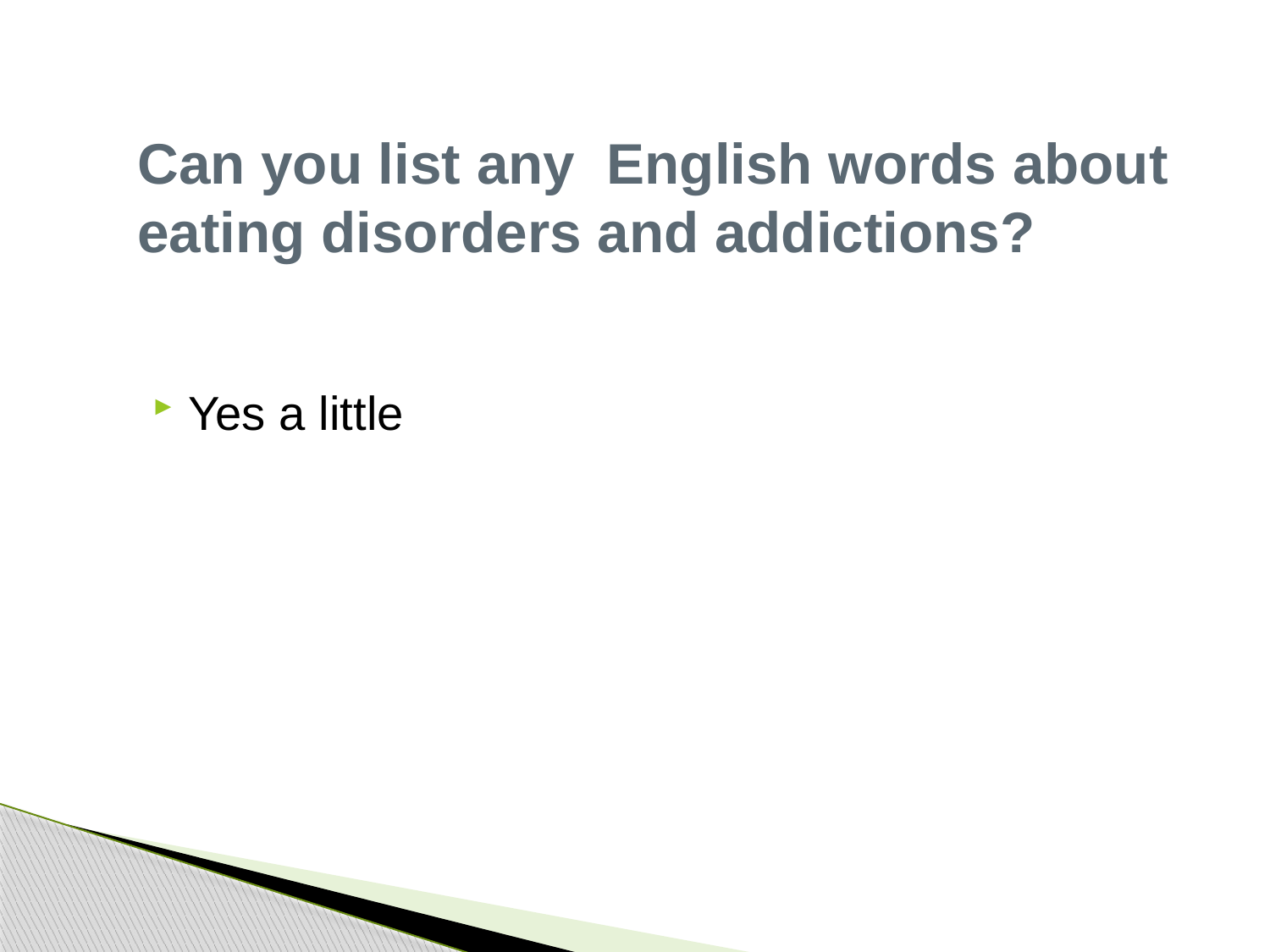

# Can you list any  English words about eating disorders and addictions?
Yes a little